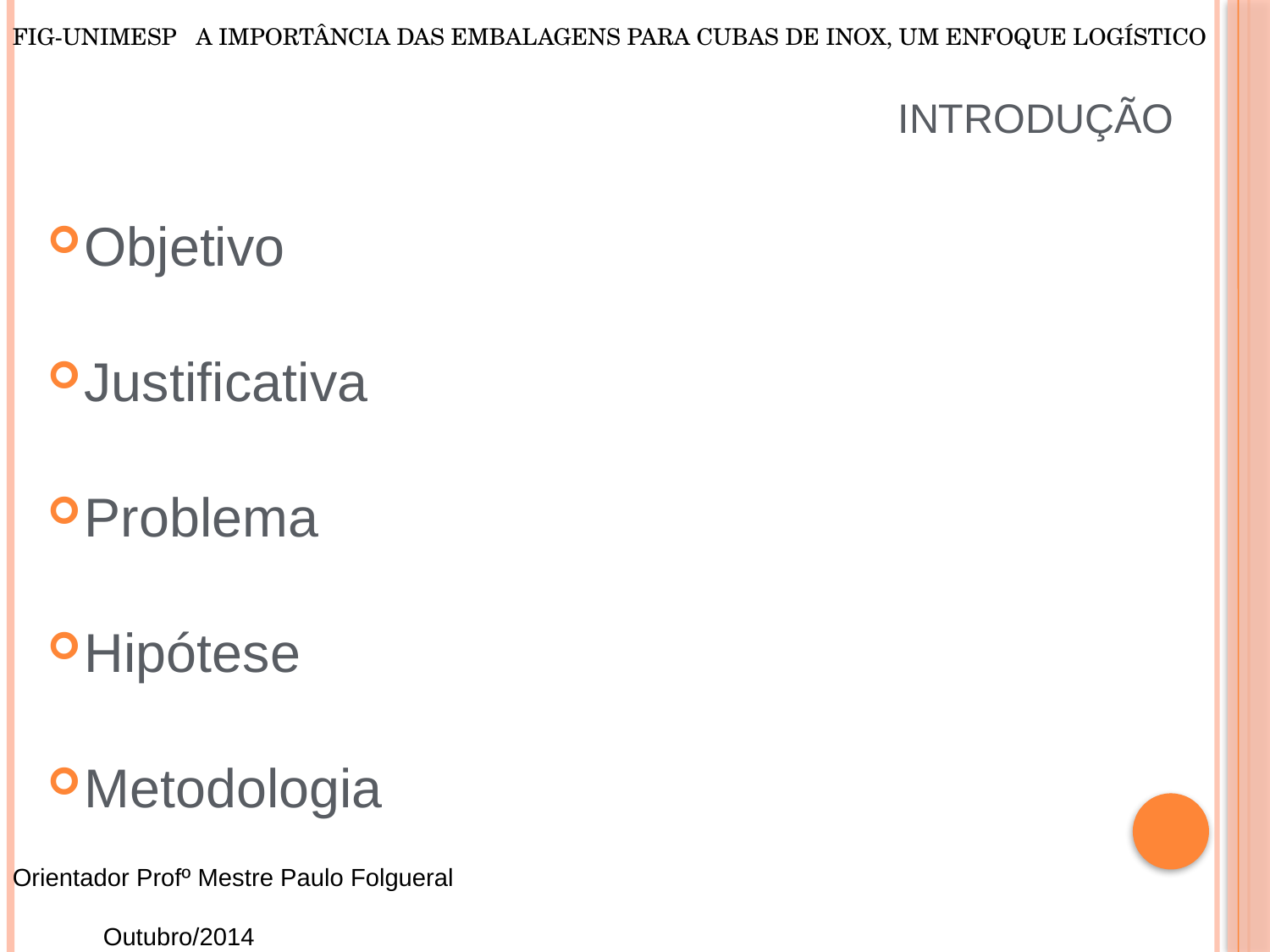

# FIG-UNIMESP   A IMPORTÂNCIA DAS EMBALAGENS PARA CUBAS DE INOX, UM ENFOQUE LOGÍSTICO
INTRODUÇÃO

Objetivo

Justificativa

Problema

Hipótese

Metodologia

Orientador Profº Mestre Paulo Folgueral                                                                                        Outubro/2014